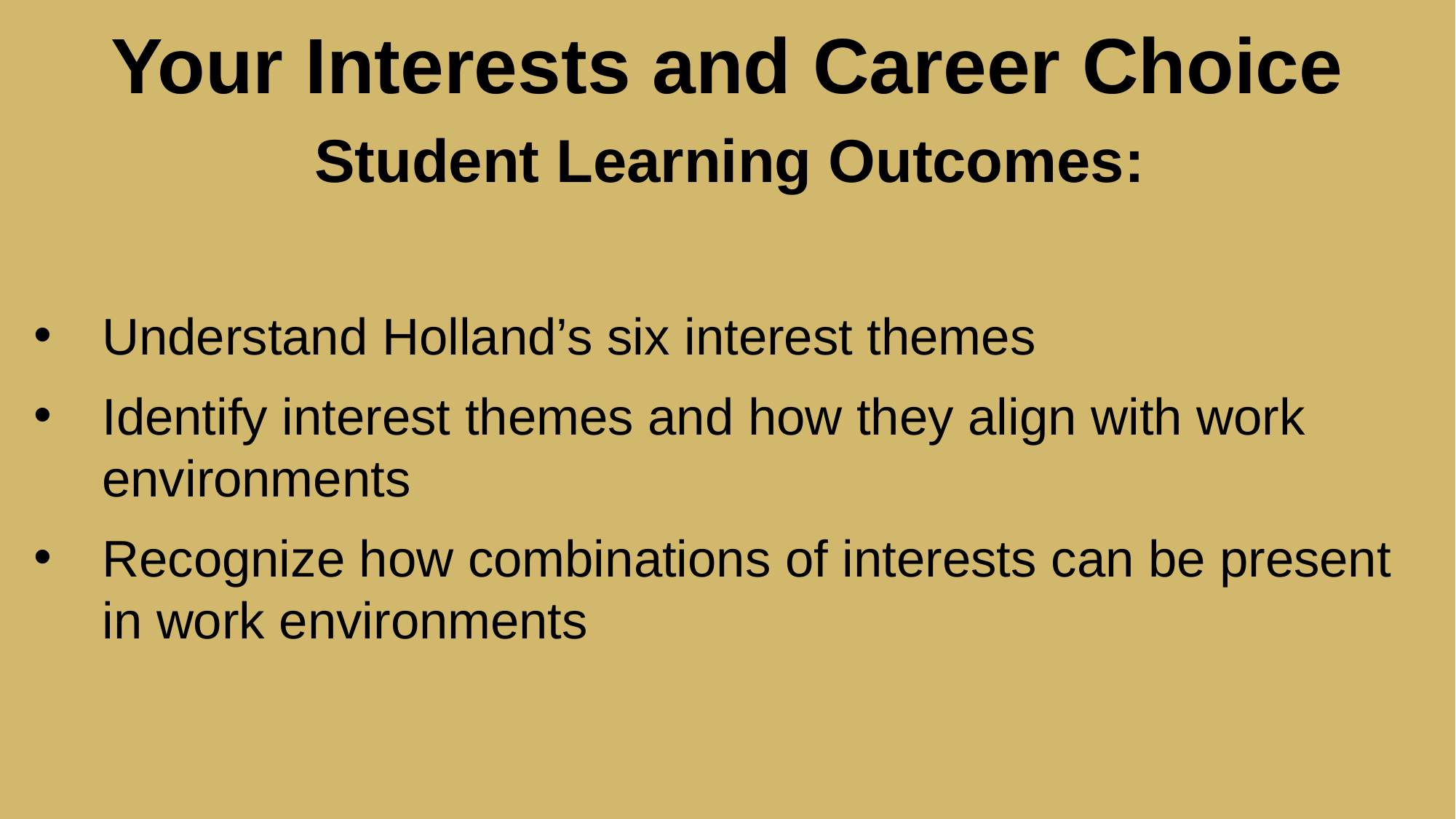

# Your Interests and Career Choice
Student Learning Outcomes:
Understand Holland’s six interest themes
Identify interest themes and how they align with work environments
Recognize how combinations of interests can be present in work environments